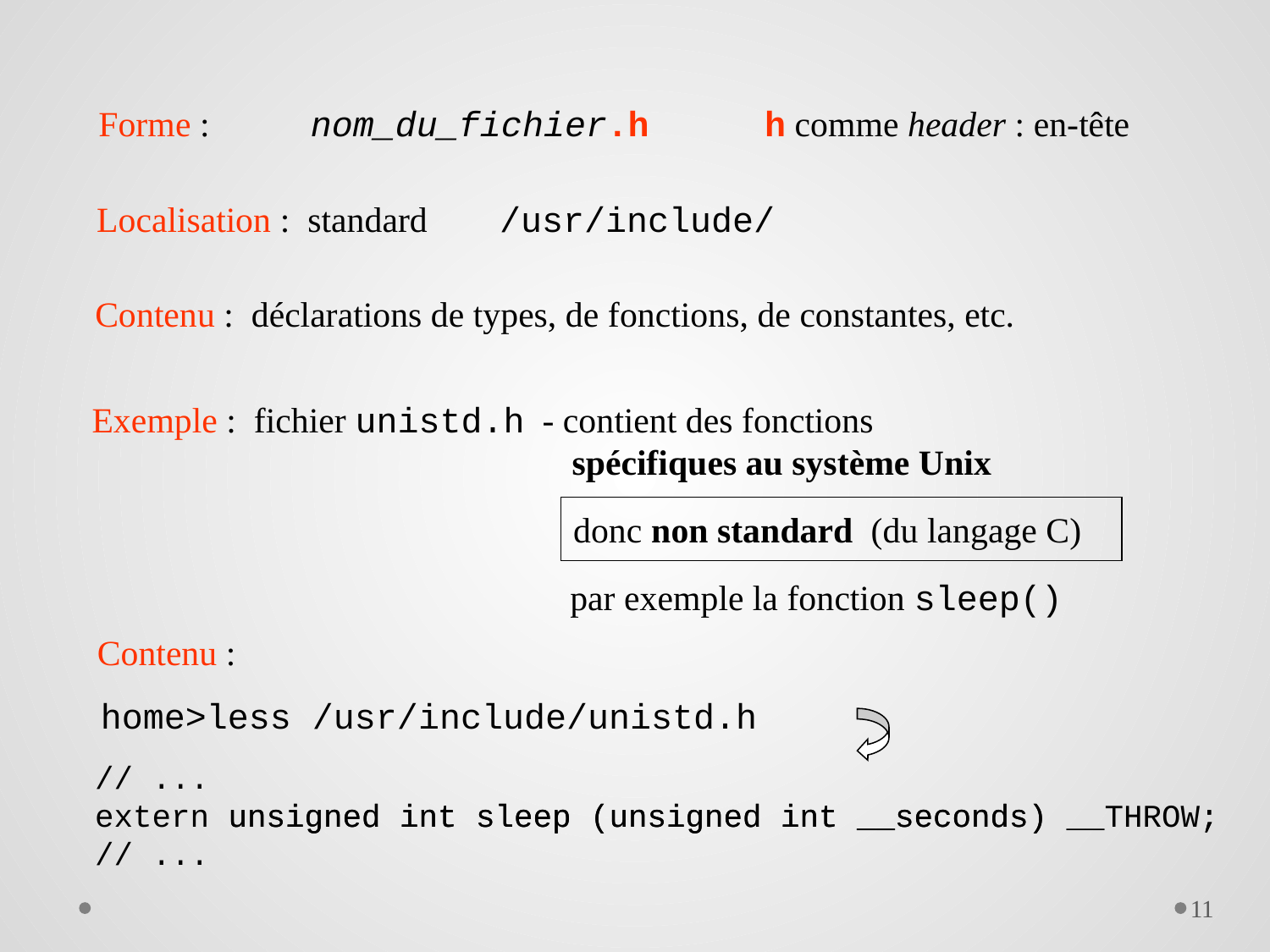

nom_du_fichier.h
Forme :
h comme header : en-tête
Localisation :  standard
/usr/include/
Contenu :  déclarations de types, de fonctions, de constantes, etc.
Exemple :  fichier unistd.h  - contient des fonctions
                                                      spécifiques au système Unix
donc non standard  (du langage C)
par exemple la fonction sleep()
Contenu :
home>less /usr/include/unistd.h

// ...
extern unsigned int sleep (unsigned int __seconds) __THROW;
// ...
       unsigned int sleep (unsigned int __seconds)        ;
11